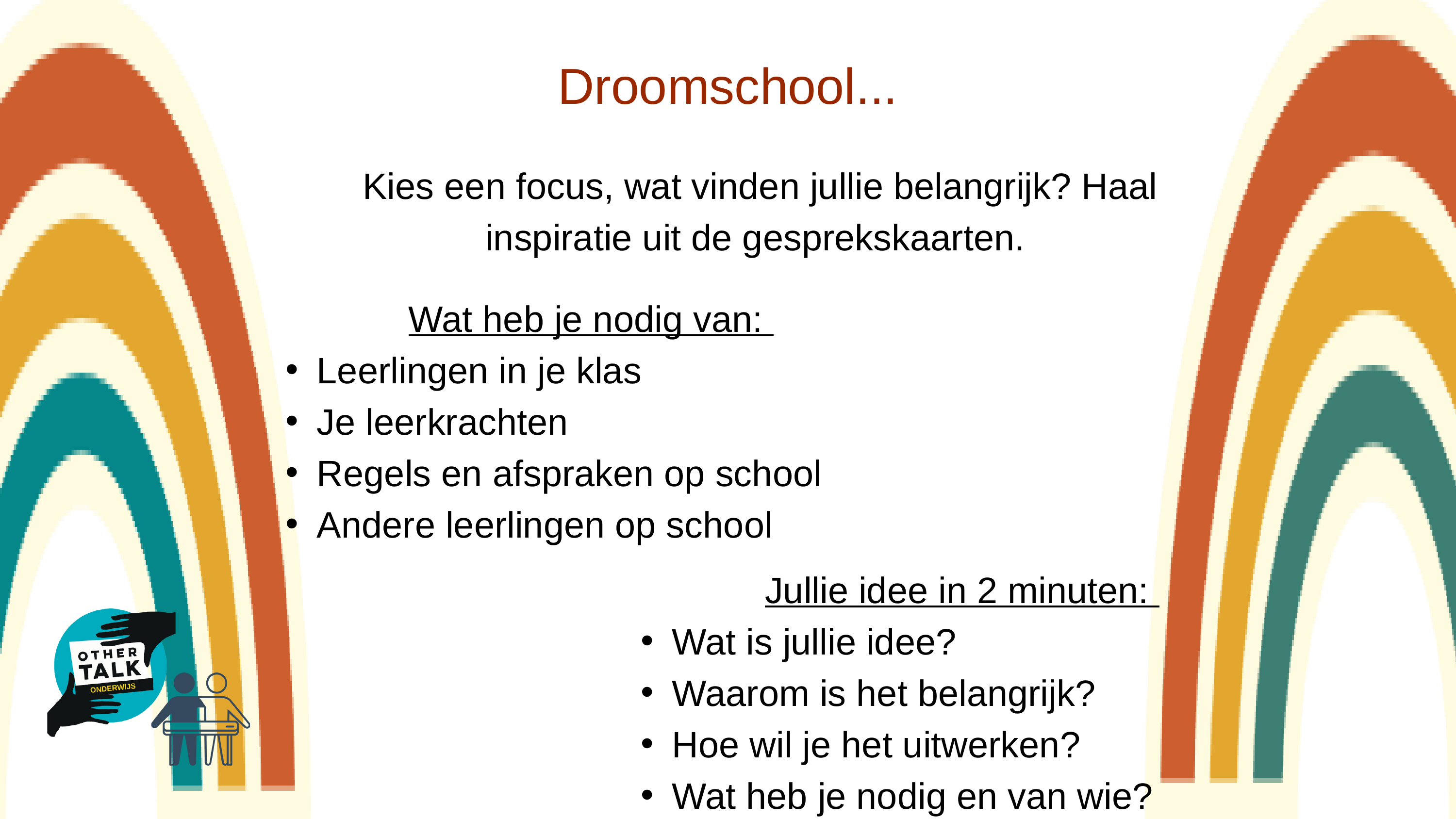

Droomschool...
Kies een focus, wat vinden jullie belangrijk? Haal inspiratie uit de gesprekskaarten.

Wat heb je nodig van:
Leerlingen in je klas
Je leerkrachten
Regels en afspraken op school
Andere leerlingen op school
Jullie idee in 2 minuten:
Wat is jullie idee?
Waarom is het belangrijk?
Hoe wil je het uitwerken?
Wat heb je nodig en van wie?